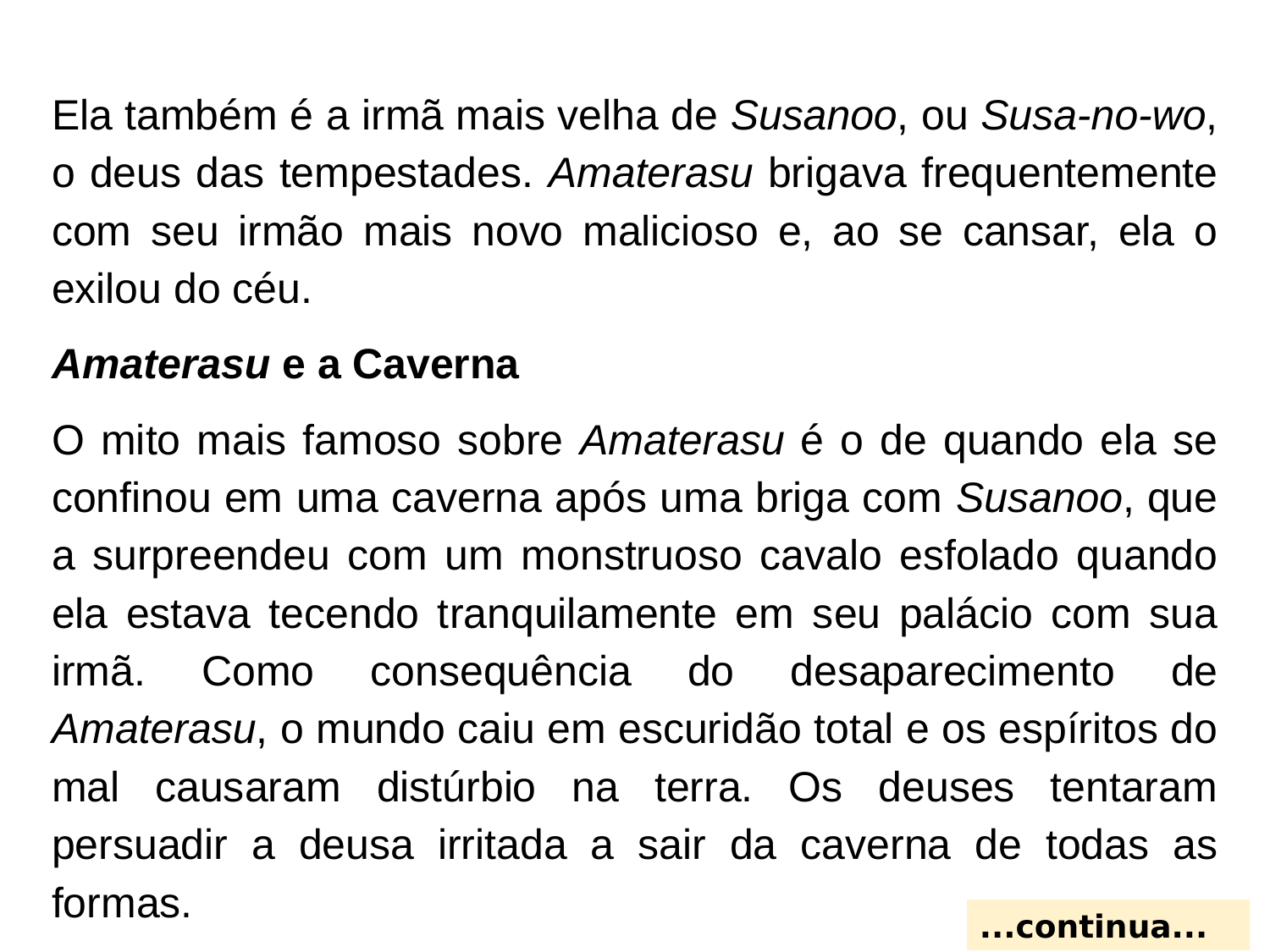

Ela também é a irmã mais velha de Susanoo, ou Susa-no-wo, o deus das tempestades. Amaterasu brigava frequentemente com seu irmão mais novo malicioso e, ao se cansar, ela o exilou do céu.
Amaterasu e a Caverna
O mito mais famoso sobre Amaterasu é o de quando ela se confinou em uma caverna após uma briga com Susanoo, que a surpreendeu com um monstruoso cavalo esfolado quando ela estava tecendo tranquilamente em seu palácio com sua irmã. Como consequência do desaparecimento de Amaterasu, o mundo caiu em escuridão total e os espíritos do mal causaram distúrbio na terra. Os deuses tentaram persuadir a deusa irritada a sair da caverna de todas as formas.
...continua...